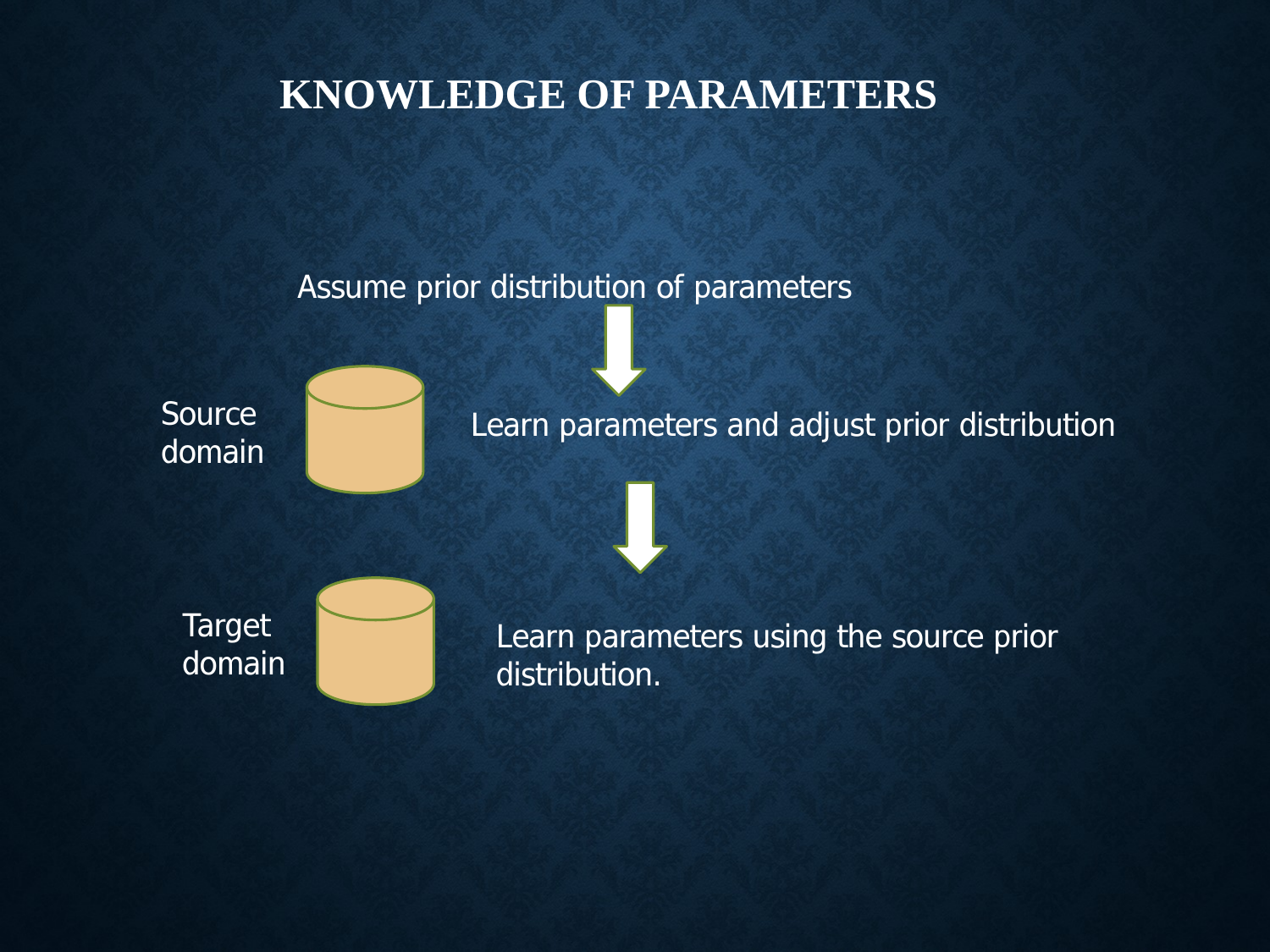

# Knowledge of Parameters
Assume prior distribution of parameters

Source
domain
Learn parameters and adjust prior distribution

Target
domain
Learn parameters using the source prior
distribution.